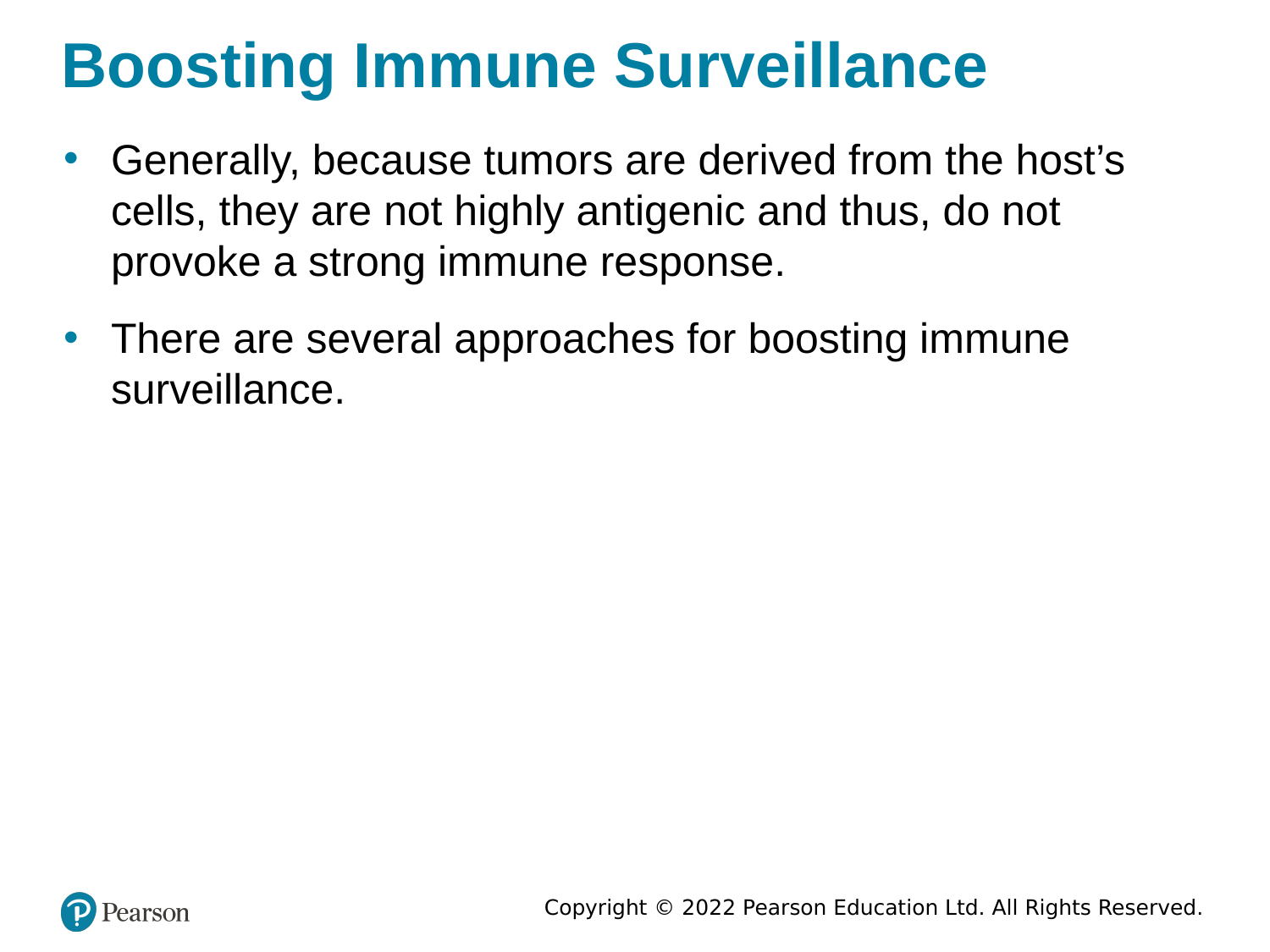

# Boosting Immune Surveillance
Generally, because tumors are derived from the host’s cells, they are not highly antigenic and thus, do not provoke a strong immune response.
There are several approaches for boosting immune surveillance.